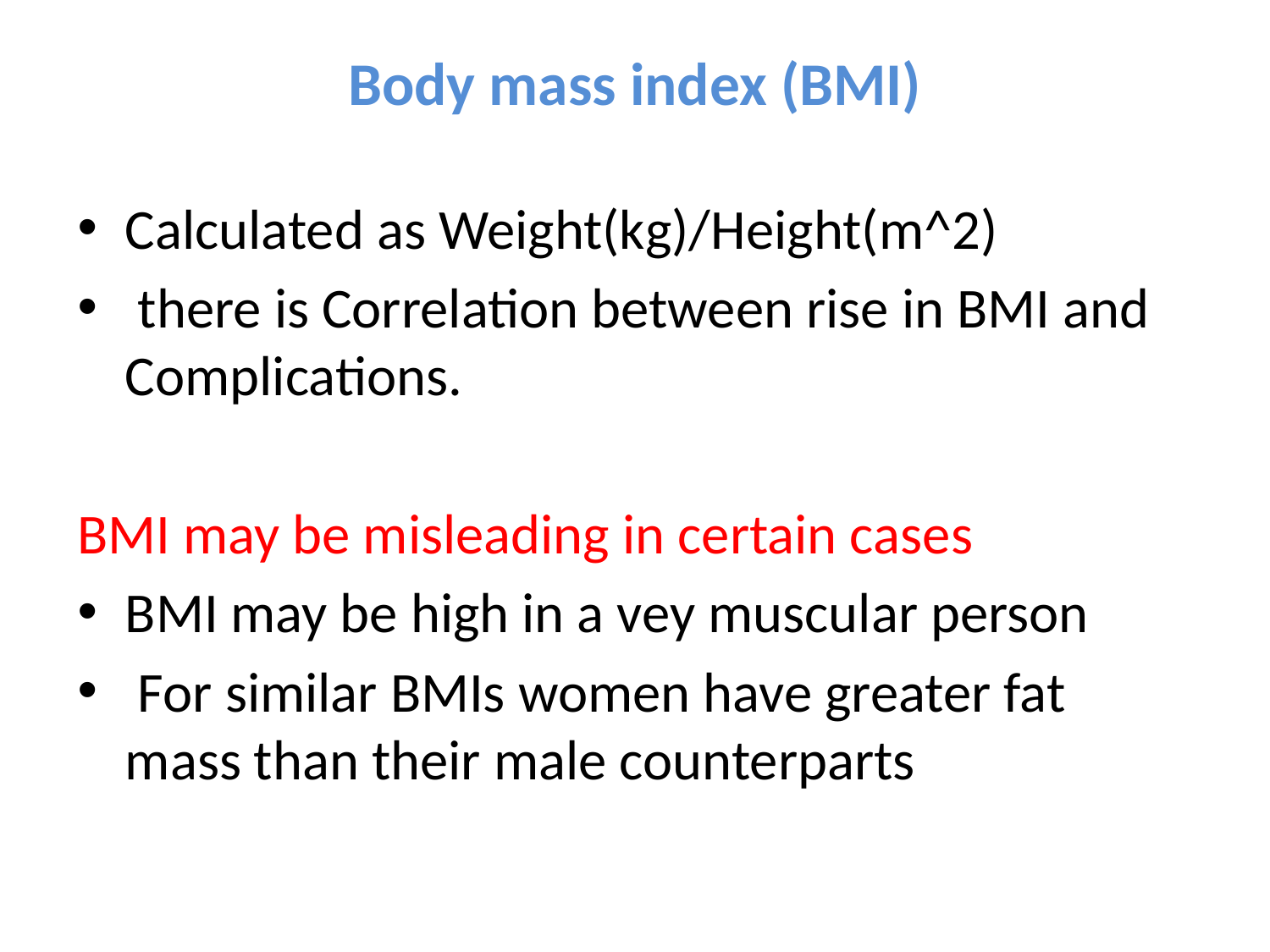

# Body mass index (BMI)
Calculated as Weight(kg)/Height(m^2)
 there is Correlation between rise in BMI and Complications.

BMI may be misleading in certain cases
BMI may be high in a vey muscular person
 For similar BMIs women have greater fat mass than their male counterparts